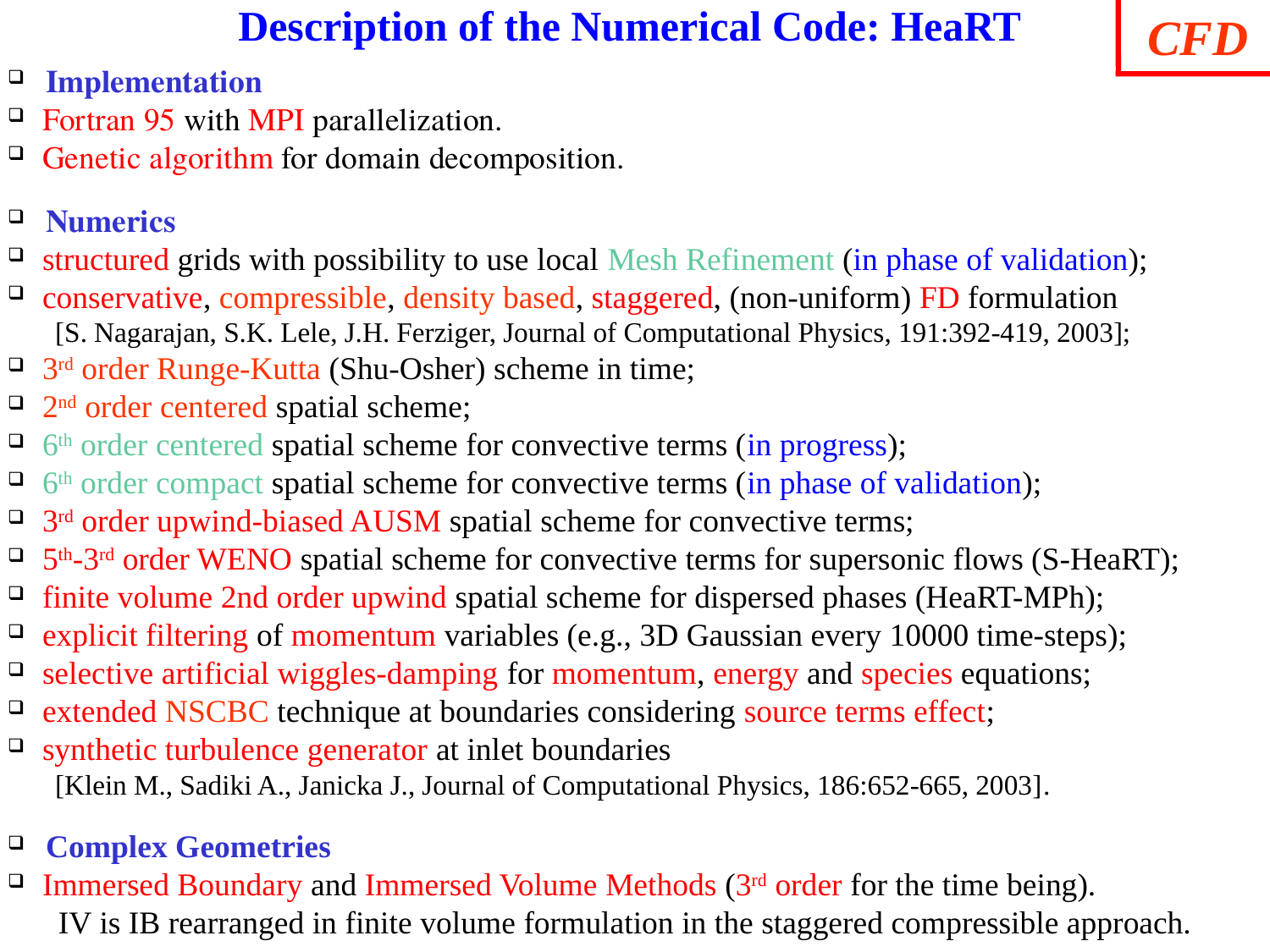

CFD
Description of the Numerical Code: HeaRT

 Implementation
 Fortran 95 with MPI parallelization.
 Genetic algorithm for domain decomposition.

 Numerics
 structured grids with possibility to use local Mesh Refinement (in phase of validation);
 conservative, compressible, density based, staggered, (non-uniform) FD formulation
   [S. Nagarajan, S.K. Lele, J.H. Ferziger, Journal of Computational Physics, 191:392-419, 2003];
 3rd order Runge-Kutta (Shu-Osher) scheme in time;
 2nd order centered spatial scheme;
 6th order centered spatial scheme for convective terms (in progress);
 6th order compact spatial scheme for convective terms (in phase of validation);
 3rd order upwind-biased AUSM spatial scheme for convective terms;
 5th-3rd order WENO spatial scheme for convective terms for supersonic flows (S-HeaRT);
 finite volume 2nd order upwind spatial scheme for dispersed phases (HeaRT-MPh);
 explicit filtering of momentum variables (e.g., 3D Gaussian every 10000 time-steps);
 selective artificial wiggles-damping for momentum, energy and species equations;
 extended NSCBC technique at boundaries considering source terms effect;
 synthetic turbulence generator at inlet boundaries
   [Klein M., Sadiki A., Janicka J., Journal of Computational Physics, 186:652-665, 2003].

 Complex Geometries
 Immersed Boundary and Immersed Volume Methods (3rd order for the time being).
   IV is IB rearranged in finite volume formulation in the staggered compressible approach.